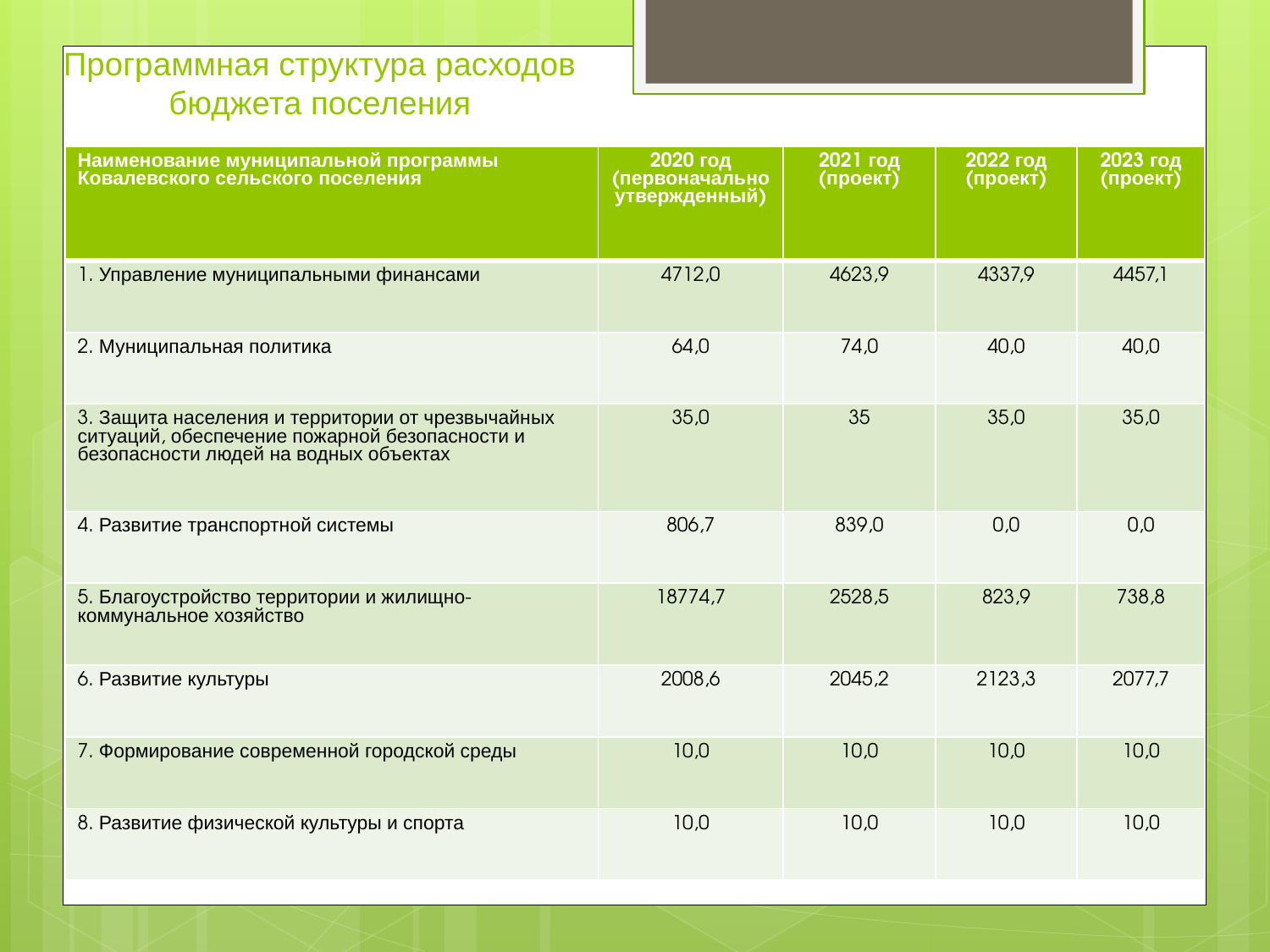

# Программная структура расходов бюджета поселения
| Наименование муниципальной программы Ковалевского сельского поселения | 2020 год (первоначально утвержденный) | 2021 год (проект) | 2022 год (проект) | 2023 год (проект) |
| --- | --- | --- | --- | --- |
| 1. Управление муниципальными финансами | 4712,0 | 4623,9 | 4337,9 | 4457,1 |
| 2. Муниципальная политика | 64,0 | 74,0 | 40,0 | 40,0 |
| 3. Защита населения и территории от чрезвычайных ситуаций, обеспечение пожарной безопасности и безопасности людей на водных объектах | 35,0 | 35 | 35,0 | 35,0 |
| 4. Развитие транспортной системы | 806,7 | 839,0 | 0,0 | 0,0 |
| 5. Благоустройство территории и жилищно-коммунальное хозяйство | 18774,7 | 2528,5 | 823,9 | 738,8 |
| 6. Развитие культуры | 2008,6 | 2045,2 | 2123,3 | 2077,7 |
| 7. Формирование современной городской среды | 10,0 | 10,0 | 10,0 | 10,0 |
| 8. Развитие физической культуры и спорта | 10,0 | 10,0 | 10,0 | 10,0 |